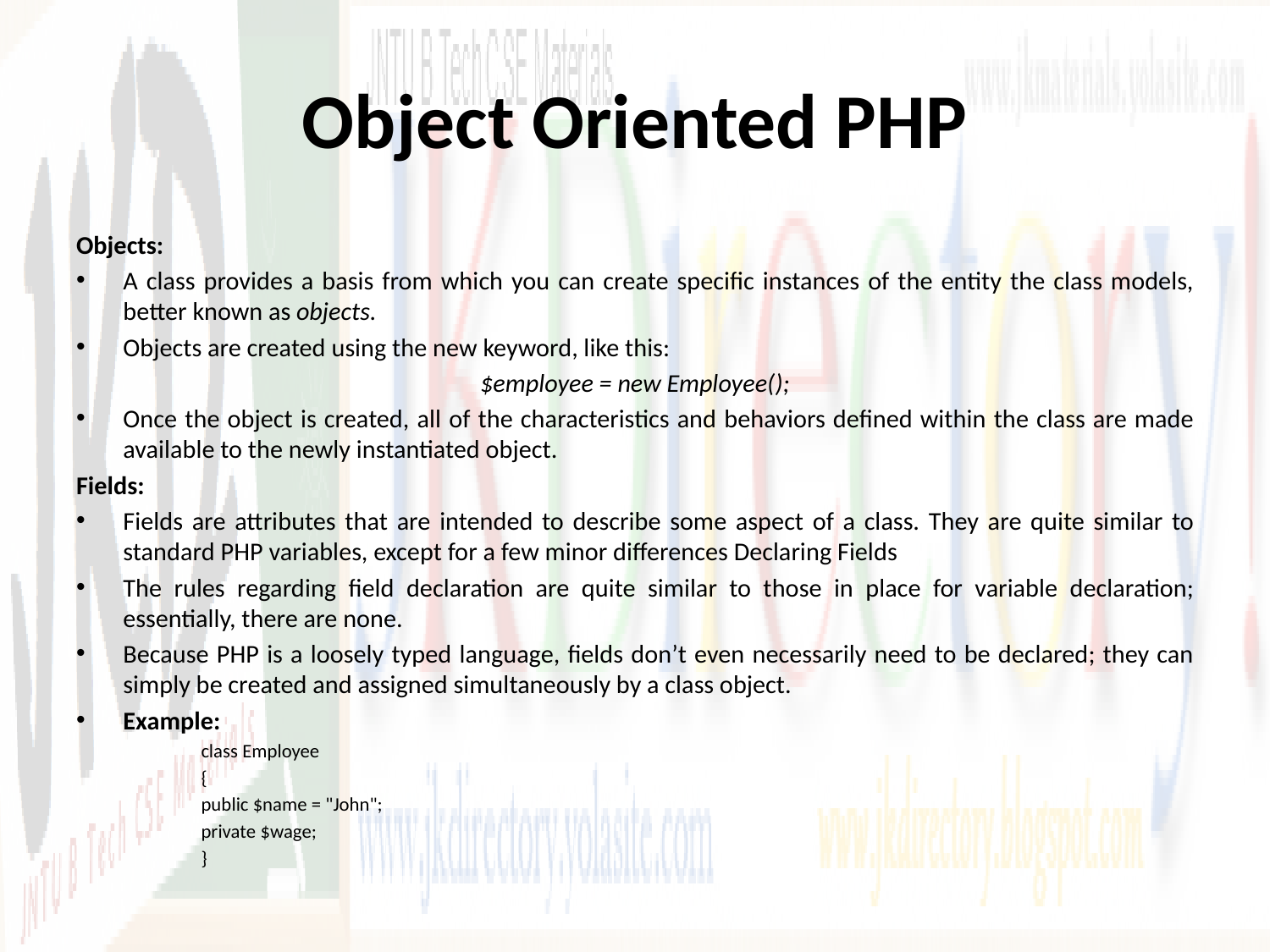

# Object Oriented PHP
Objects:
A class provides a basis from which you can create specific instances of the entity the class models, better known as objects.
Objects are created using the new keyword, like this:
$employee = new Employee();
Once the object is created, all of the characteristics and behaviors defined within the class are made available to the newly instantiated object.
Fields:
Fields are attributes that are intended to describe some aspect of a class. They are quite similar to standard PHP variables, except for a few minor differences Declaring Fields
The rules regarding field declaration are quite similar to those in place for variable declaration; essentially, there are none.
Because PHP is a loosely typed language, fields don’t even necessarily need to be declared; they can simply be created and assigned simultaneously by a class object.
Example:
class Employee
{
public $name = "John";
private $wage;
}